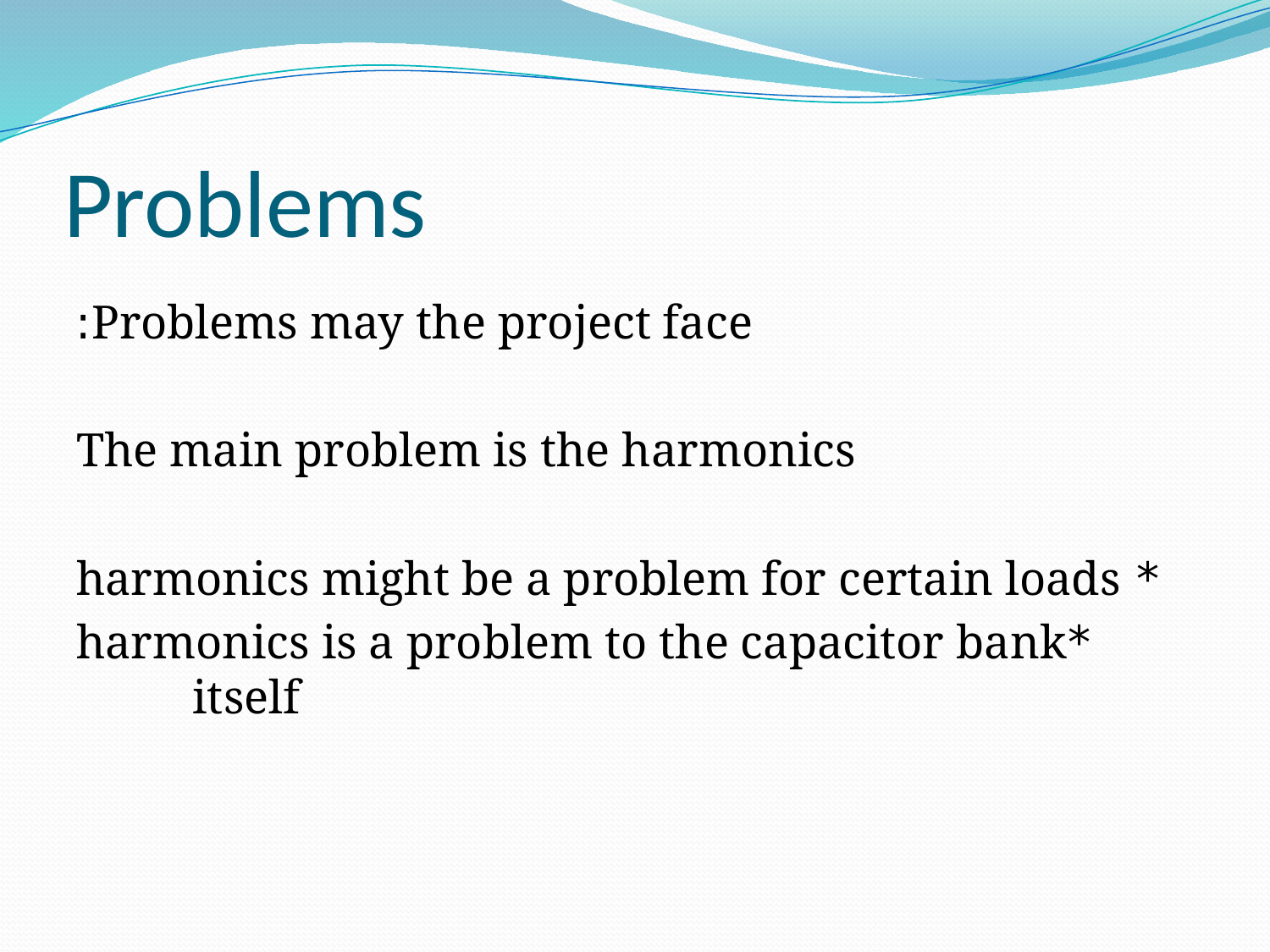

Problems
Problems may the project face:

The main problem is the harmonics

* harmonics might be a problem for certain loads
*harmonics is a problem to the capacitor bank itself